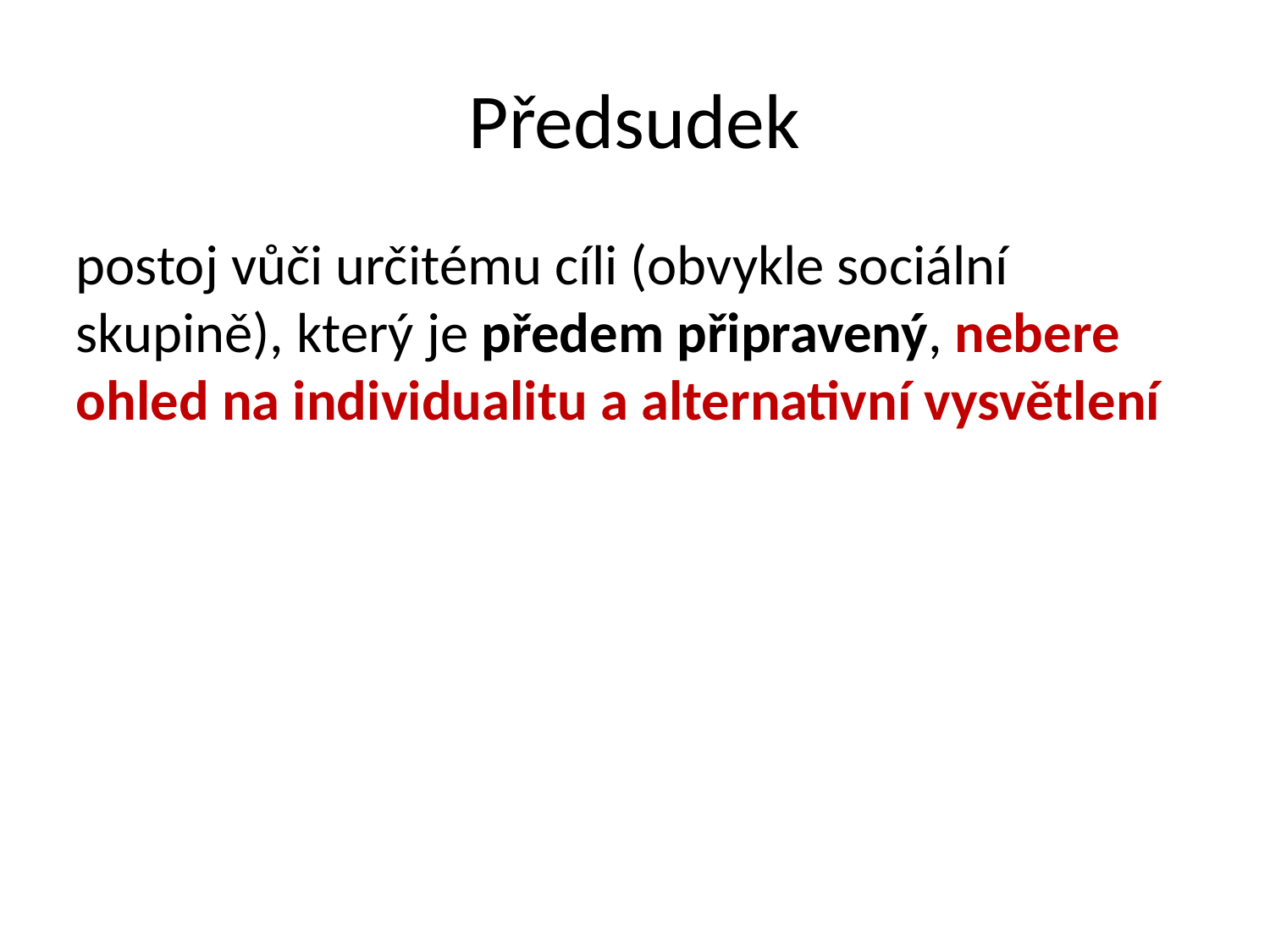

Předsudek
postoj vůči určitému cíli (obvykle sociální skupině), který je předem připravený, nebere ohled na individualitu a alternativní vysvětlení